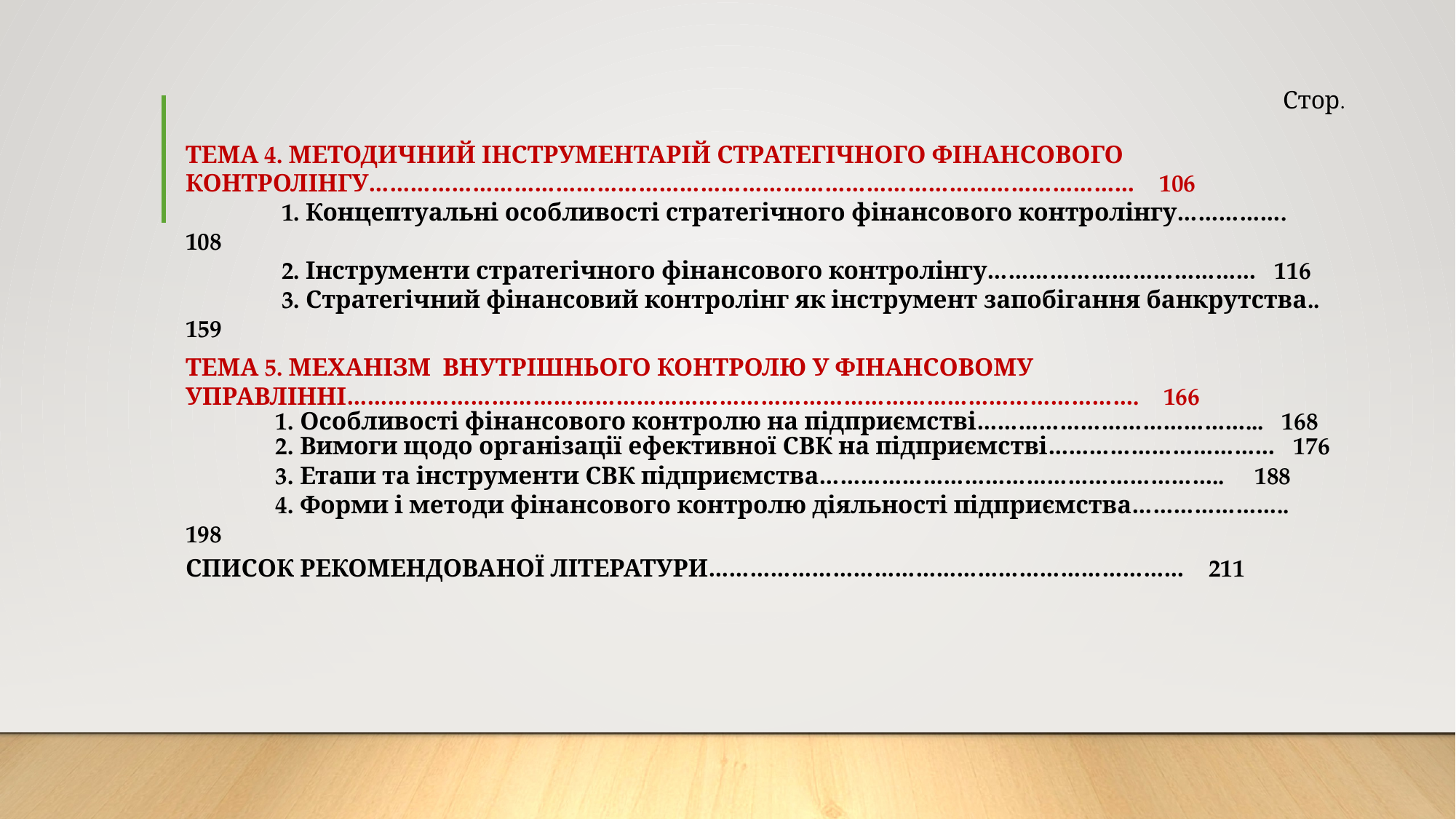

Стор.

ТЕМА 4. МЕТОДИЧНИЙ ІНСТРУМЕНТАРІЙ СТРАТЕГІЧНОГО ФІНАНСОВОГО КОНТРОЛІНГУ…………………………………………………………………………………………………    106
                1. Концептуальні особливості стратегічного фінансового контролінгу…………….    108
                2. Інструменти стратегічного фінансового контролінгу…………………………………   116
                3. Стратегічний фінансовий контролінг як інструмент запобігання банкрутства..   159
ТЕМА 5. МЕХАНІЗМ  ВНУТРІШНЬОГО КОНТРОЛЮ У ФІНАНСОВОМУ УПРАВЛІННІ…………………………………………………………………………………………………….    166
               1. Особливості фінансового контролю на підприємстві…………………………………...   168
               2. Вимоги щодо організації ефективної СВК на підприємстві……………………………   176
               3. Етапи та інструменти СВК підприємства…………………………………………………..     188
               4. Форми і методи фінансового контролю діяльності підприємства…………………..    198
СПИСОК РЕКОМЕНДОВАНОЇ ЛІТЕРАТУРИ……………………………………………………………    211